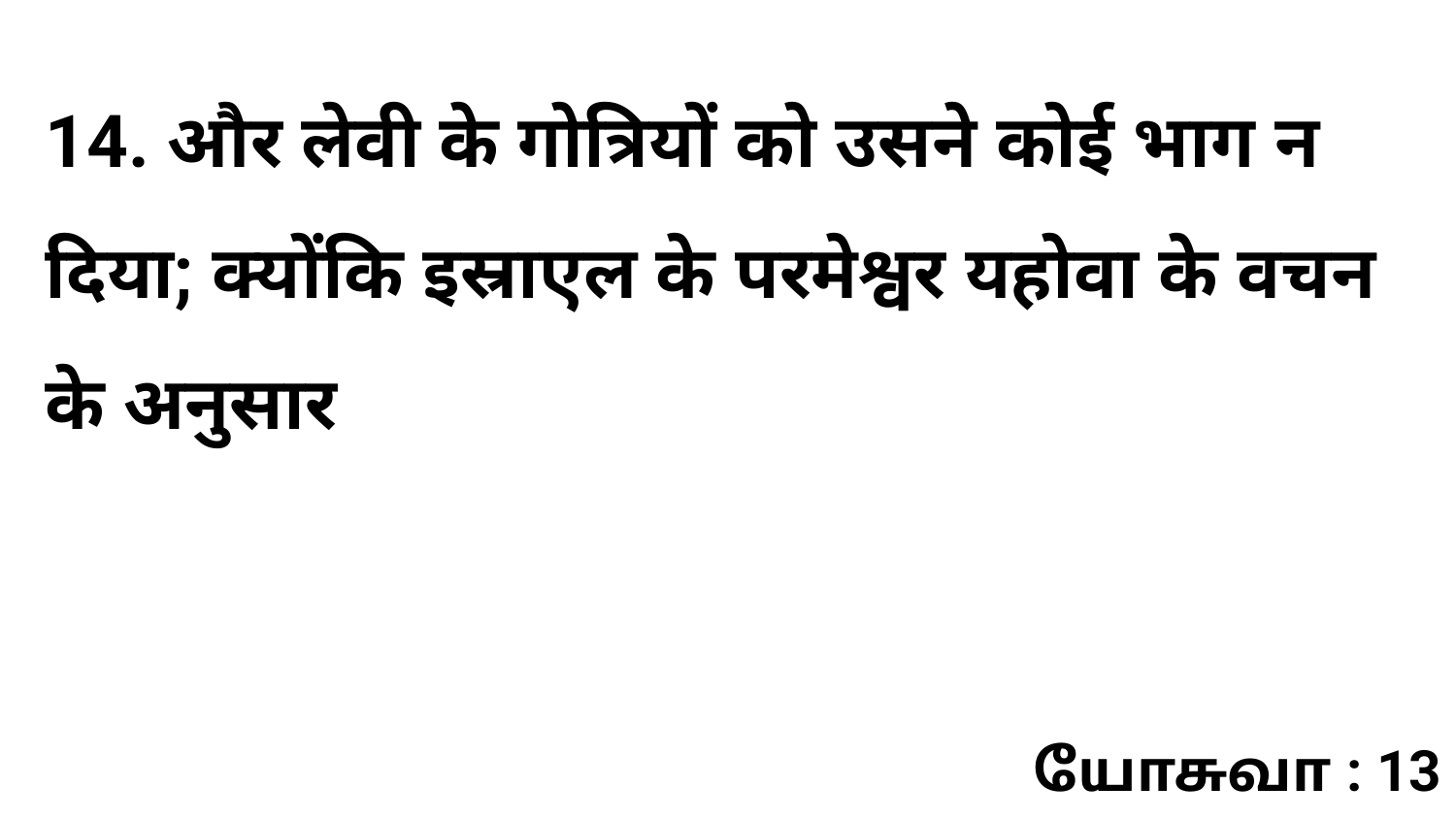

14. और लेवी के गोत्रियों को उसने कोई भाग न दिया; क्योंकि इस्राएल के परमेश्वर यहोवा के वचन के अनुसार
யோசுவா : 13